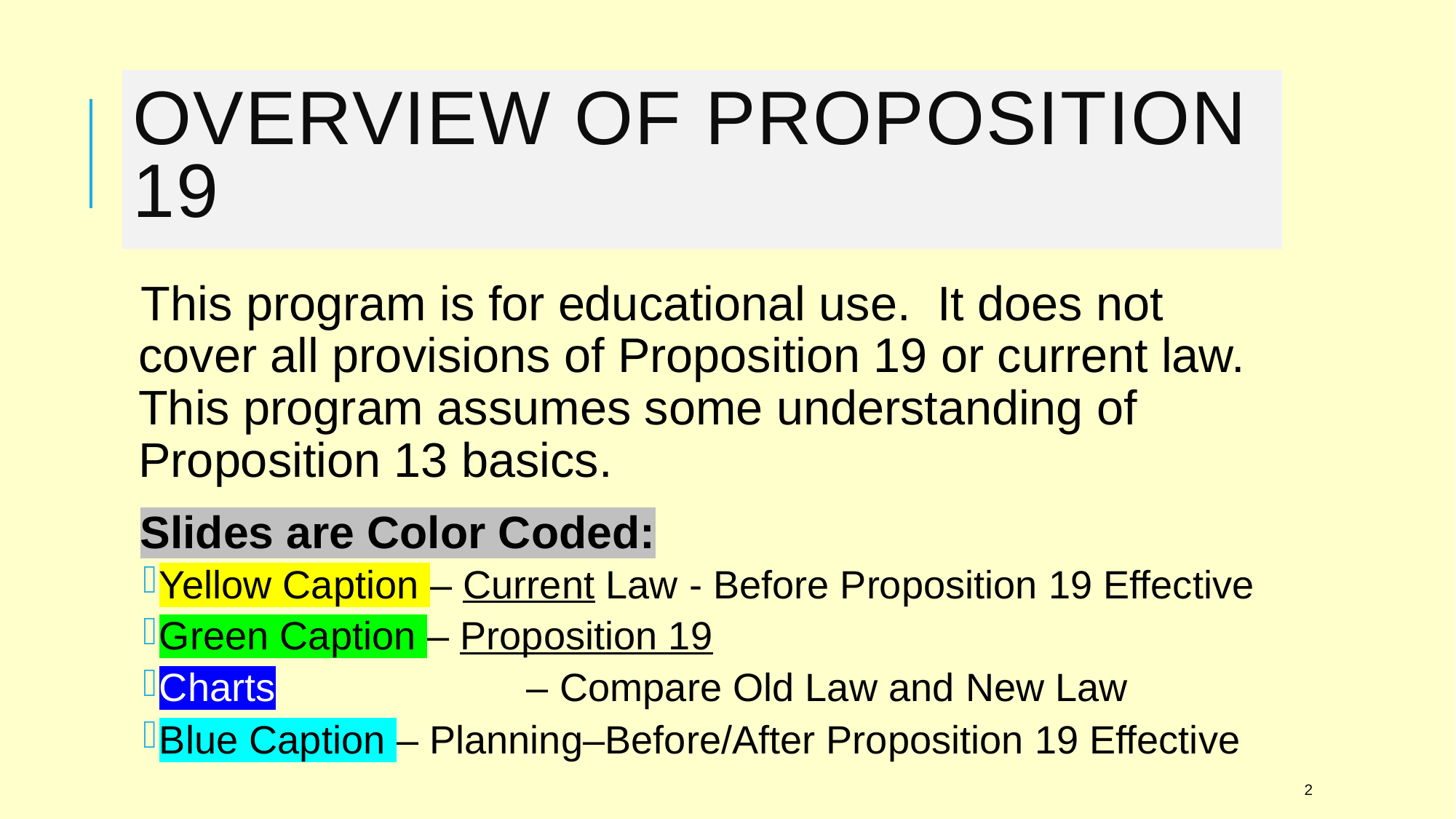

# Overview of Proposition 19
This program is for educational use.  It does not cover all provisions of Proposition 19 or current law.  This program assumes some understanding of Proposition 13 basics.
Slides are Color Coded:
Yellow Caption – Current Law - Before Proposition 19 Effective
Green Caption – Proposition 19
Charts                       – Compare Old Law and New Law
Blue Caption – Planning–Before/After Proposition 19 Effective

2